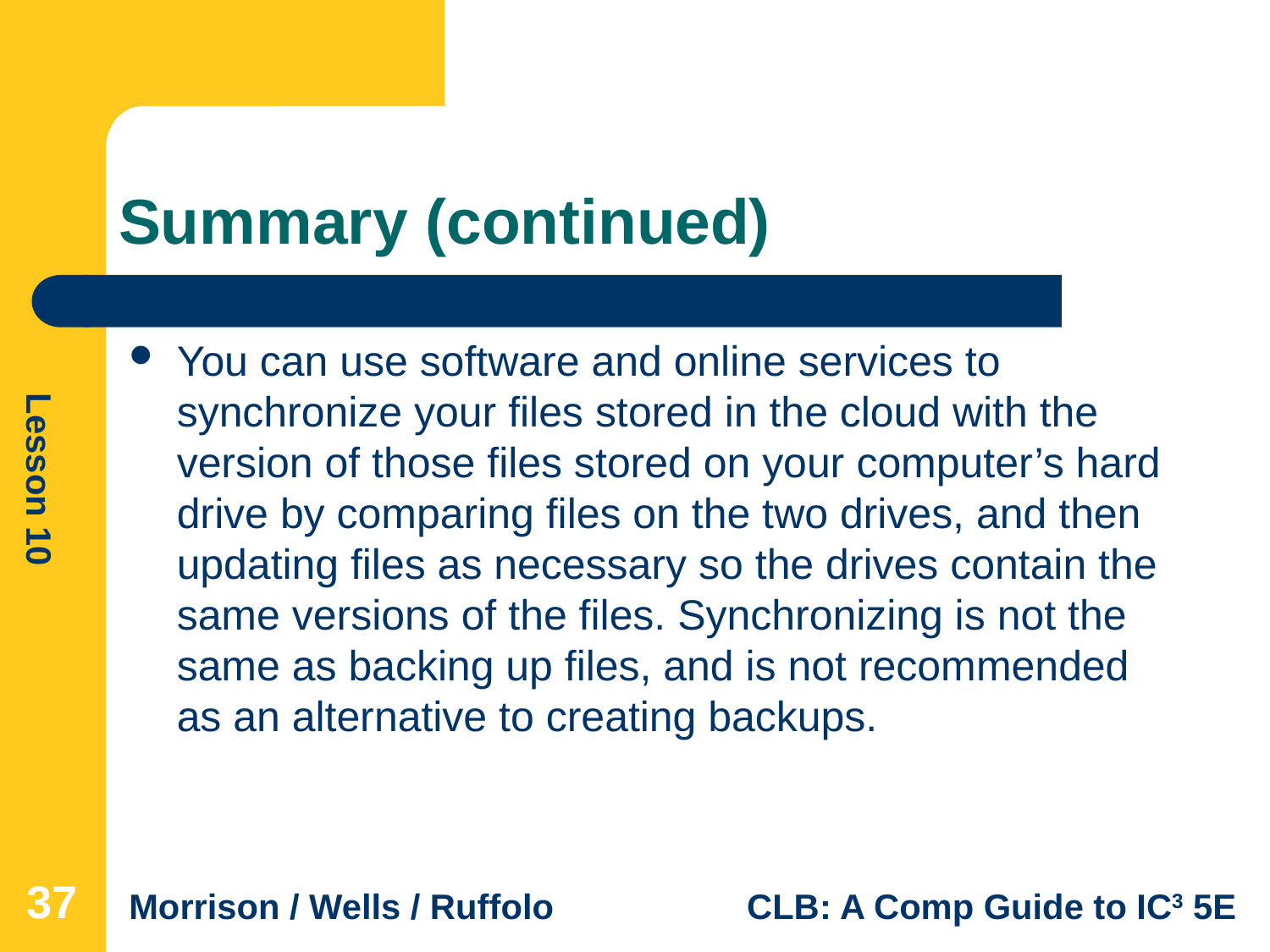

# Summary (continued)
You can use software and online services to synchronize your files stored in the cloud with the version of those files stored on your computer’s hard drive by comparing files on the two drives, and then updating files as necessary so the drives contain the same versions of the files. Synchronizing is not the same as backing up files, and is not recommended as an alternative to creating backups.
37